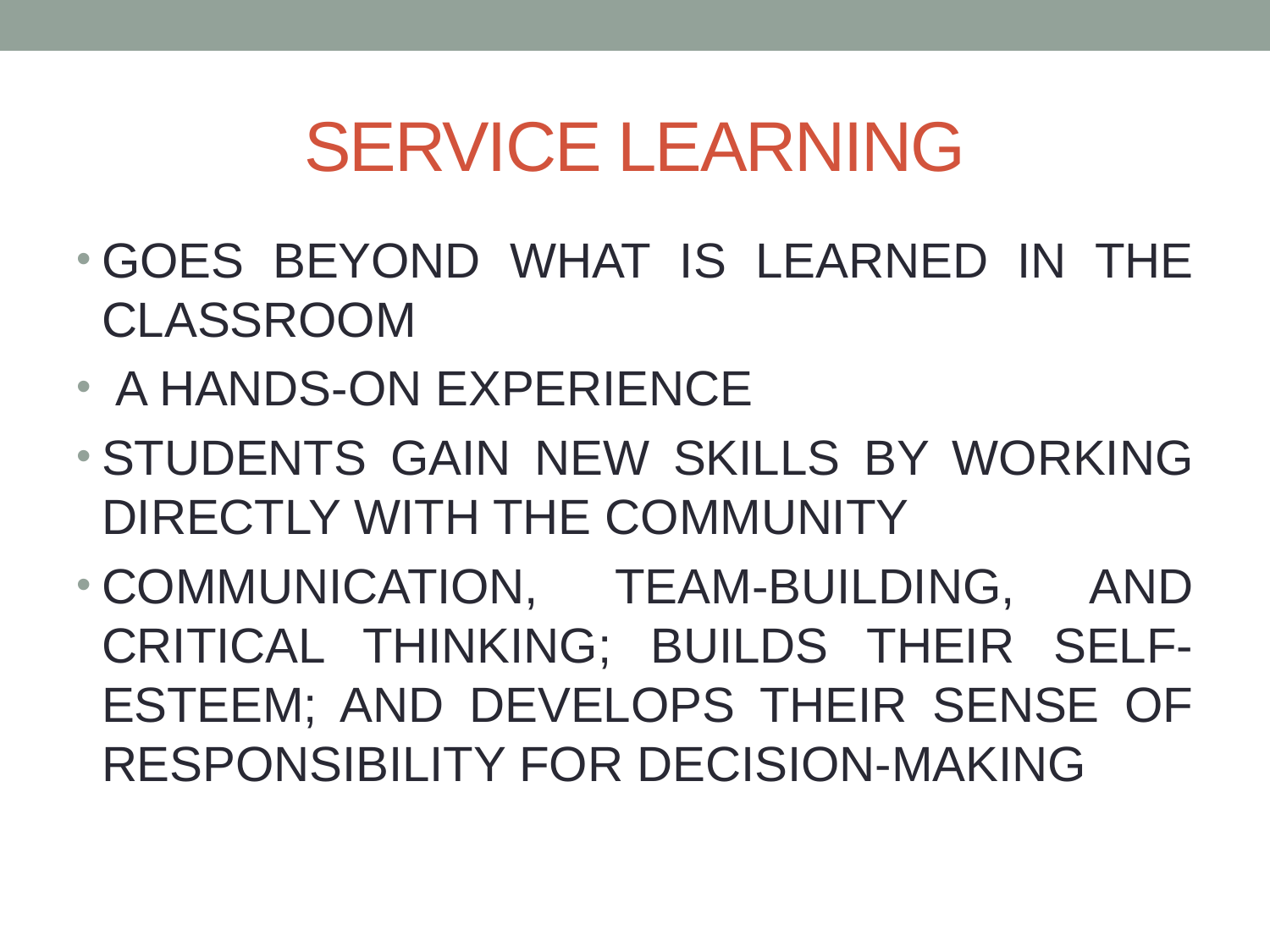

# SERVICE LEARNING
GOES BEYOND WHAT IS LEARNED IN THE CLASSROOM
 A HANDS-ON EXPERIENCE
STUDENTS GAIN NEW SKILLS BY WORKING DIRECTLY WITH THE COMMUNITY
COMMUNICATION, TEAM-BUILDING, AND CRITICAL THINKING; BUILDS THEIR SELF-ESTEEM; AND DEVELOPS THEIR SENSE OF RESPONSIBILITY FOR DECISION-MAKING